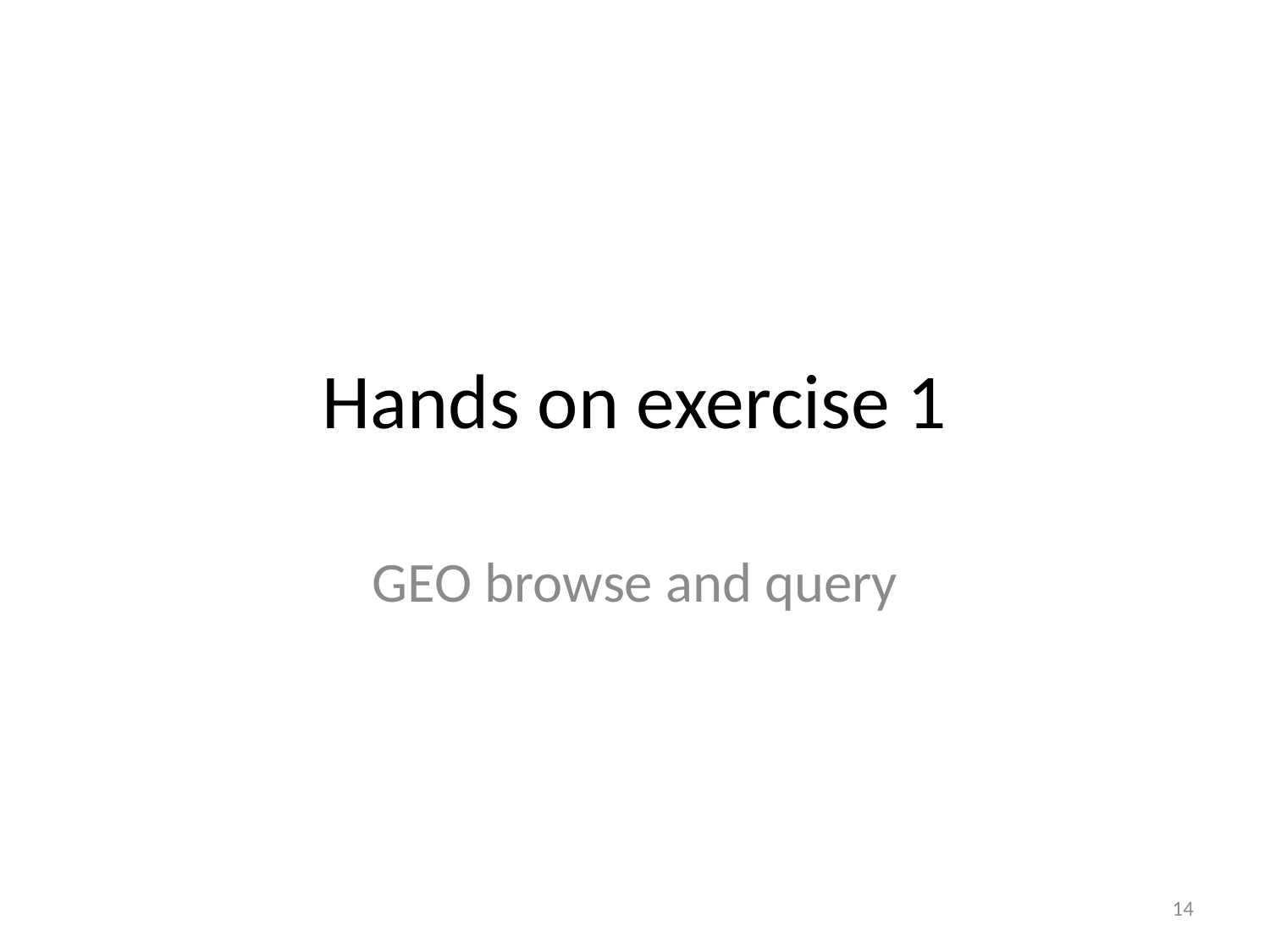

# Hands on exercise 1
GEO browse and query
14